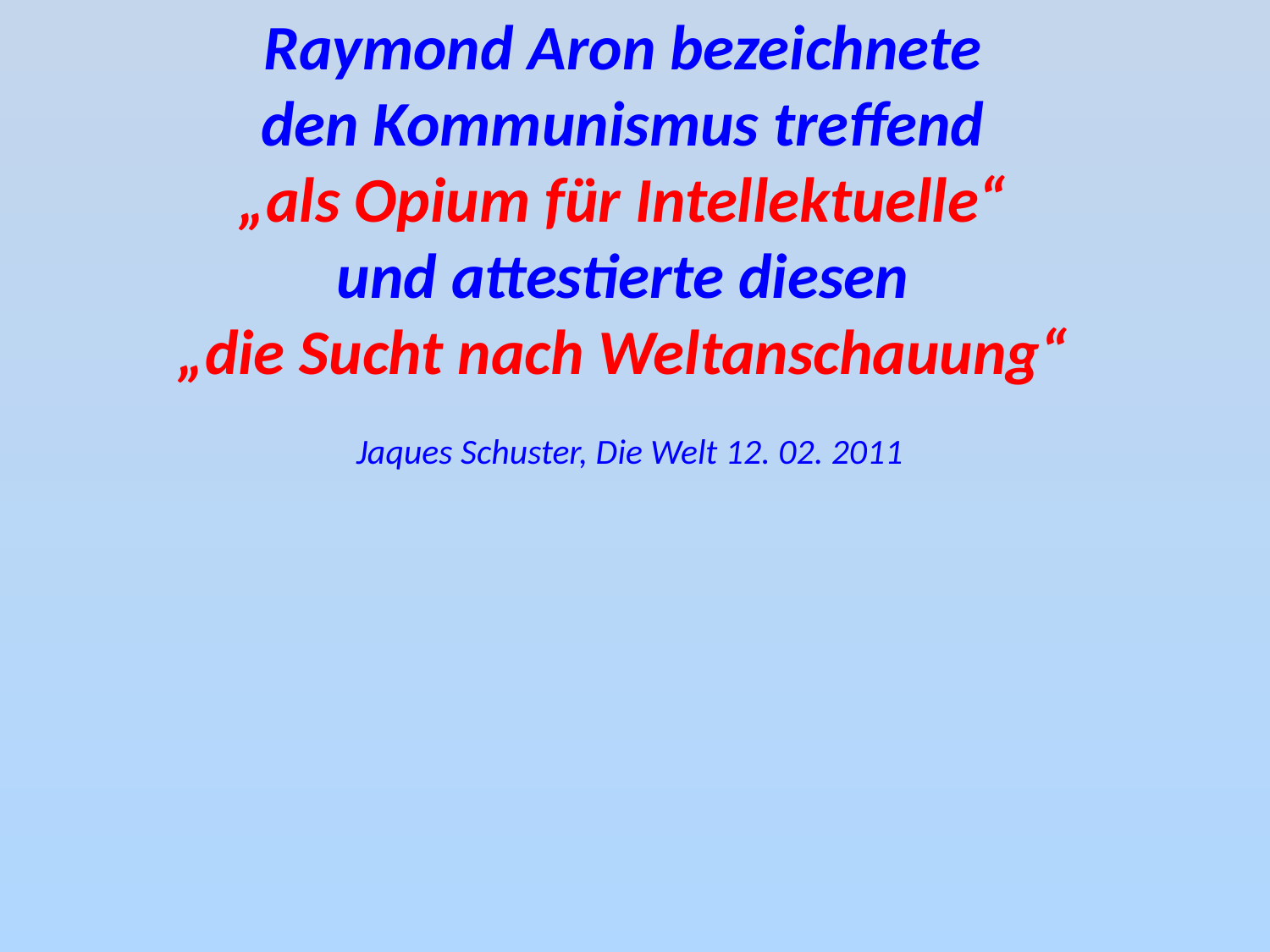

Raymond Aron bezeichnete
den Kommunismus treffend
„als Opium für Intellektuelle“
und attestierte diesen
„die Sucht nach Weltanschauung“

Jaques Schuster, Die Welt 12. 02. 2011